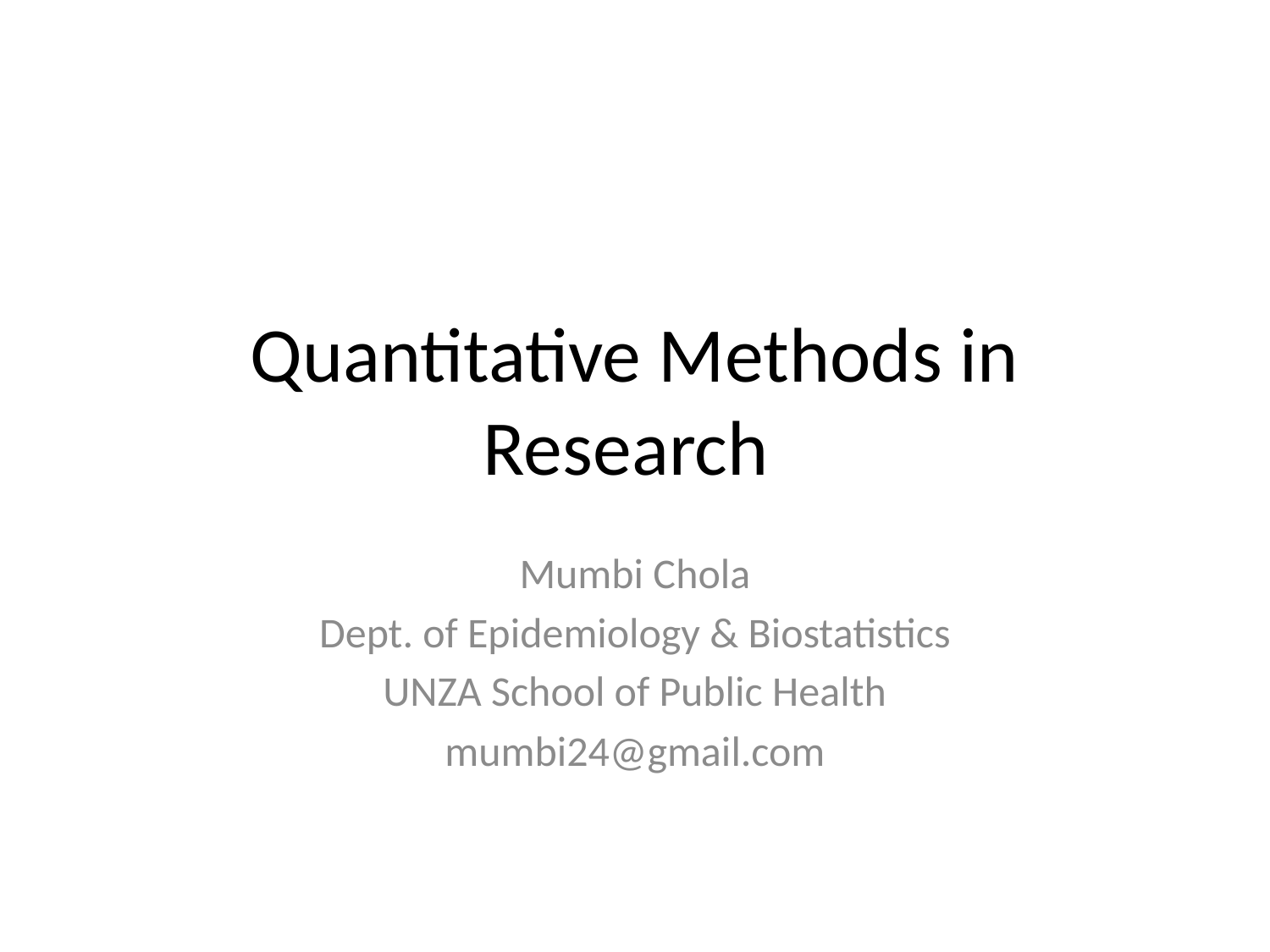

# Quantitative Methods in Research
Mumbi Chola
Dept. of Epidemiology & Biostatistics
UNZA School of Public Health
mumbi24@gmail.com